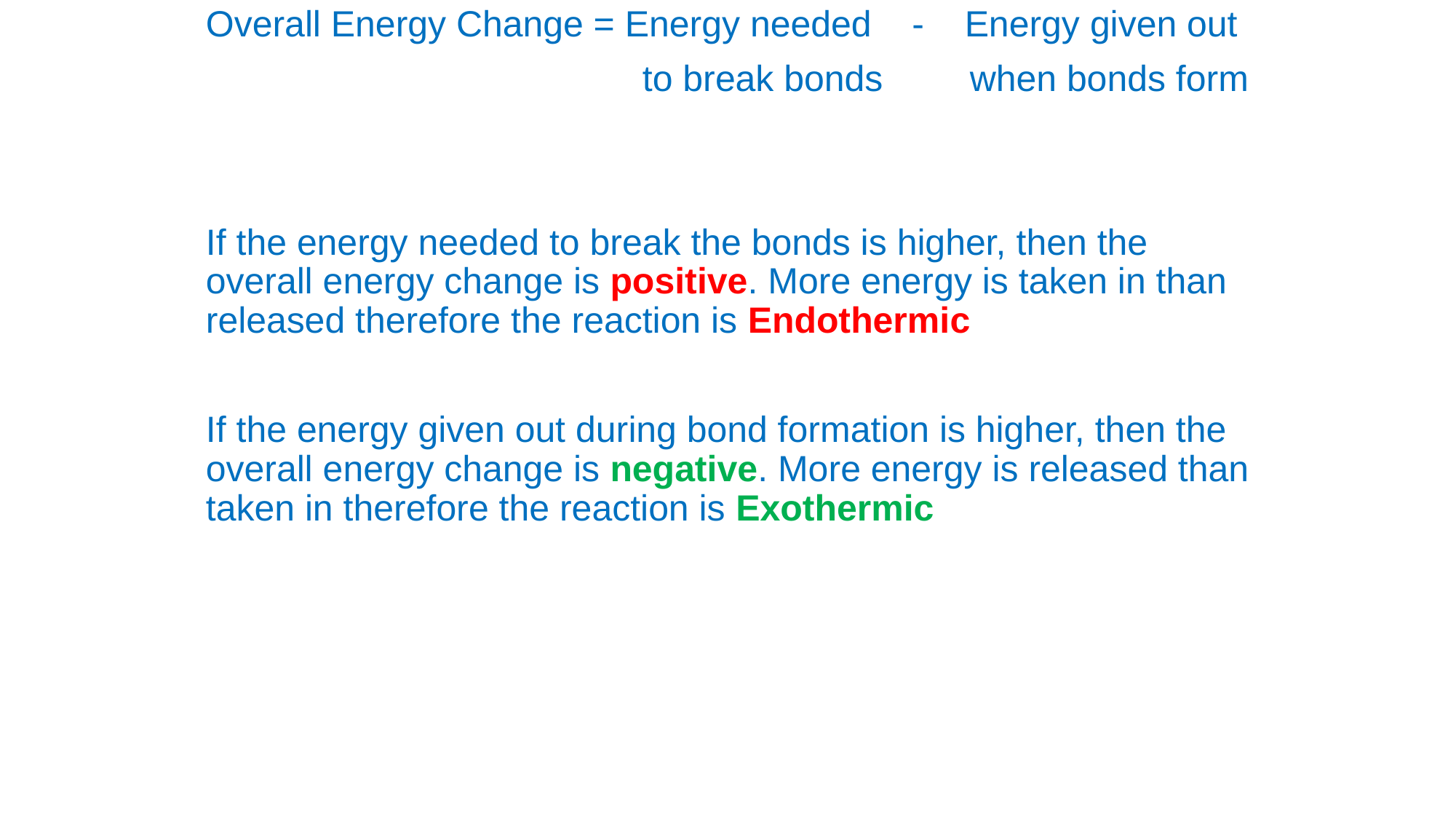

Overall Energy Change = Energy needed    -    Energy given out
				to break bonds	when bonds form

If the energy needed to break the bonds is higher, then the overall energy change is positive. More energy is taken in than released therefore the reaction is Endothermic

If the energy given out during bond formation is higher, then the overall energy change is negative. More energy is released than taken in therefore the reaction is Exothermic